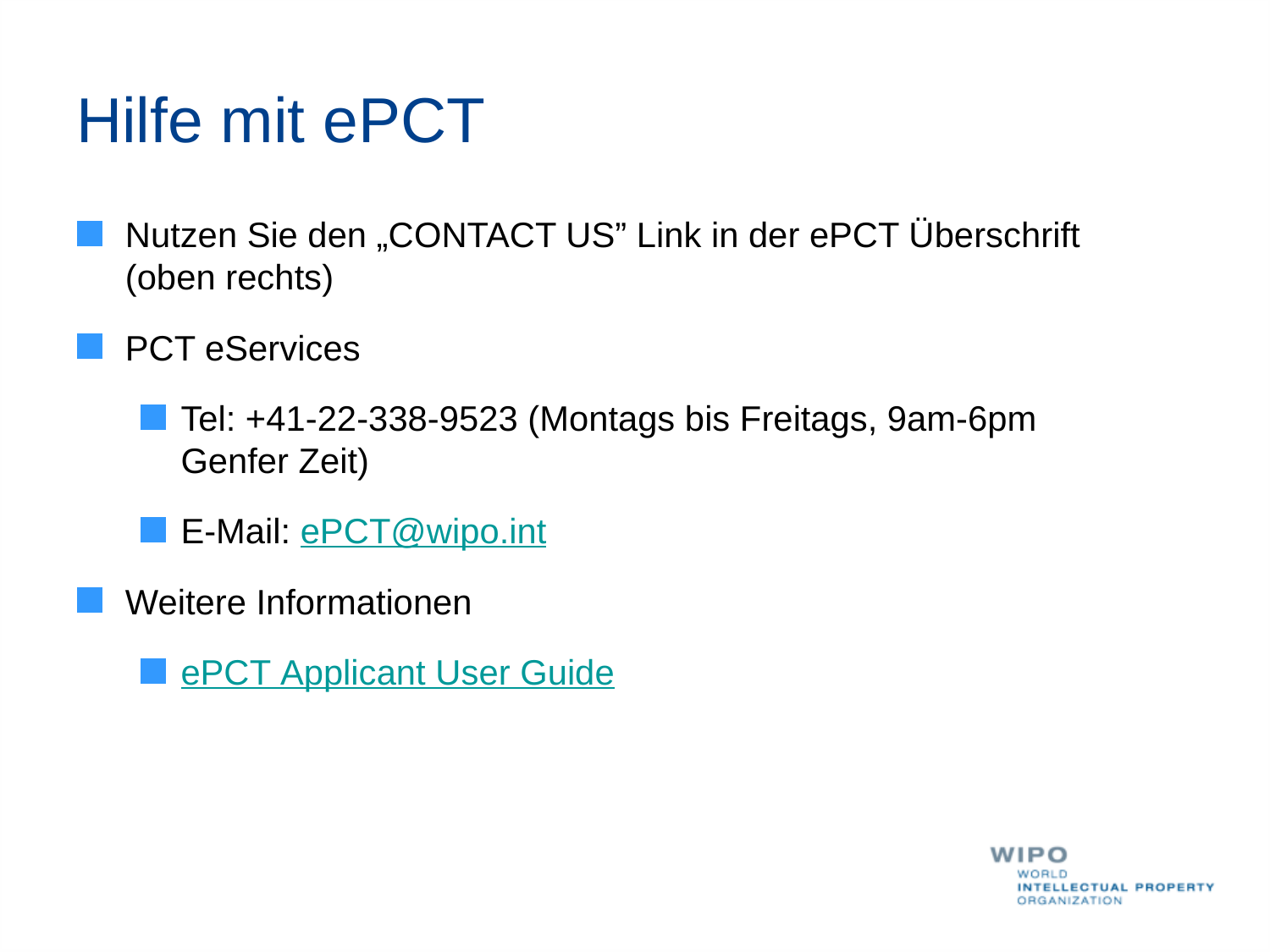

# Hilfe mit ePCT
Nutzen Sie den „CONTACT US” Link in der ePCT Überschrift (oben rechts)
PCT eServices
Tel: +41-22-338-9523 (Montags bis Freitags, 9am-6pm Genfer Zeit)
E-Mail: ePCT@wipo.int
Weitere Informationen
ePCT Applicant User Guide